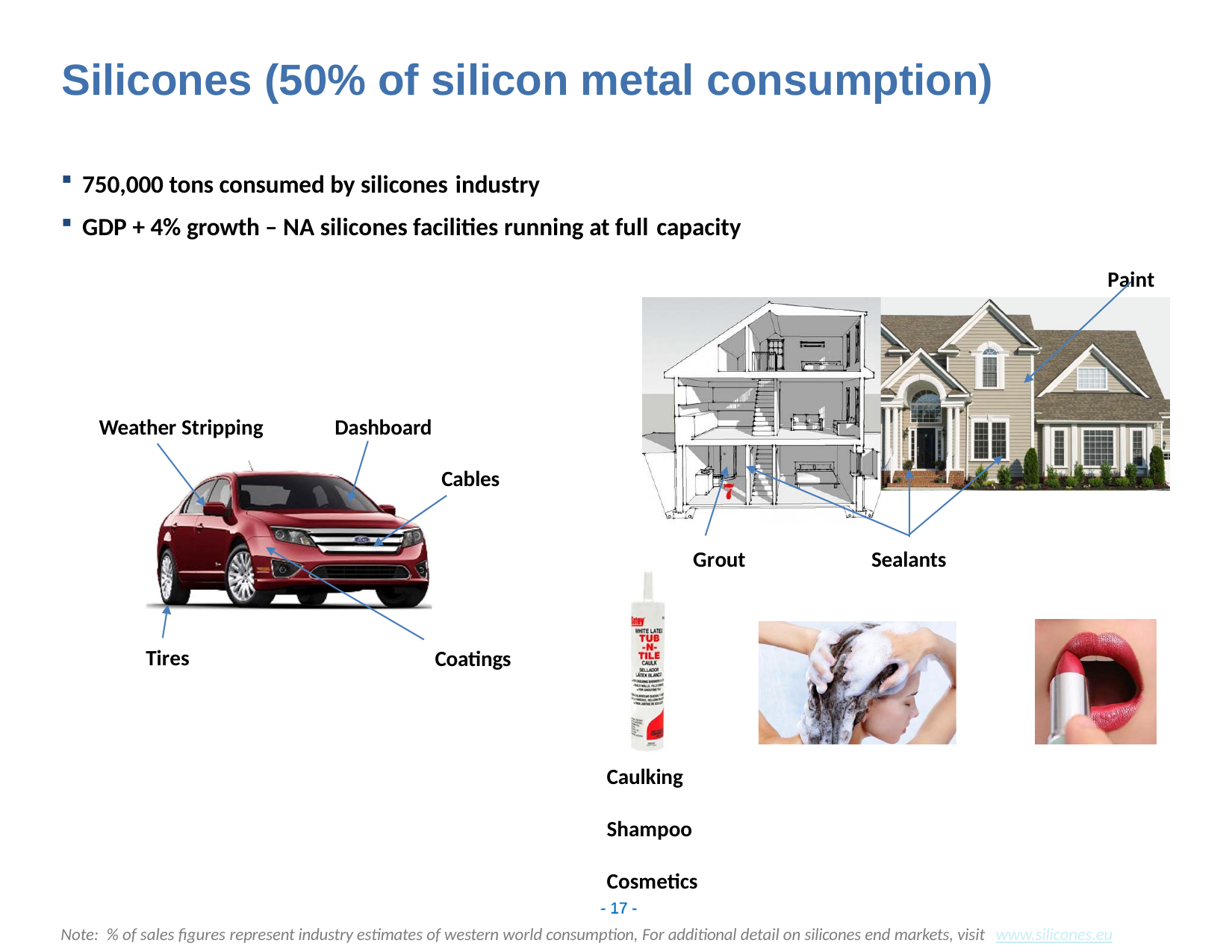

# Silicones (50% of silicon metal consumption)
750,000 tons consumed by silicones industry
GDP + 4% growth – NA silicones facilities running at full capacity

Paint

Weather Stripping
Dashboard

Cables

Grout
Sealants

Tires
Coatings
Caulking	Shampoo	Cosmetics

Note:  % of sales figures represent industry estimates of western world consumption, For additional detail on silicones end markets, visit  www.silicones.eu